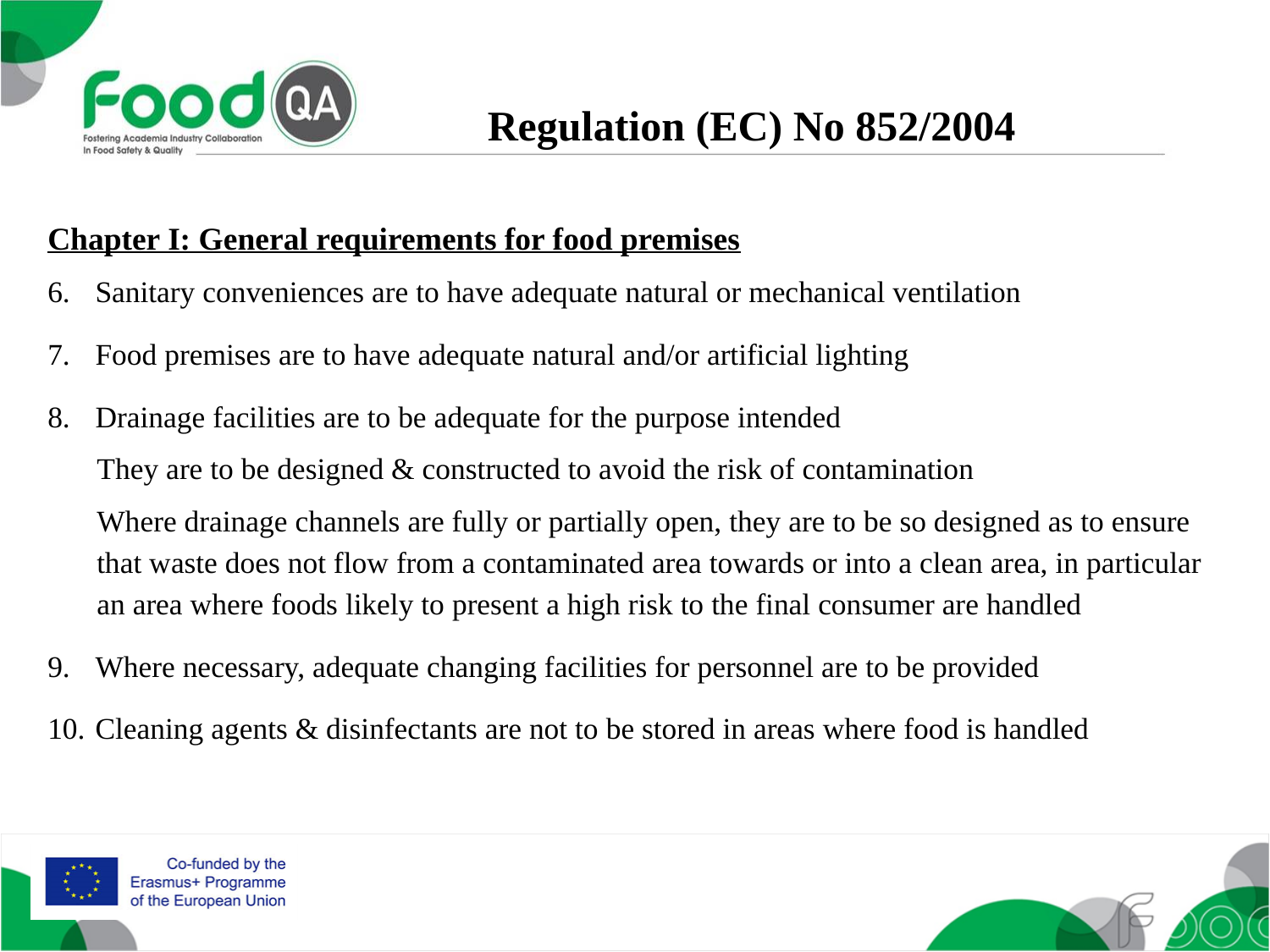

Regulation (EC) No 852/2004
Chapter I: General requirements for food premises
Sanitary conveniences are to have adequate natural or mechanical ventilation
Food premises are to have adequate natural and/or artificial lighting
Drainage facilities are to be adequate for the purpose intended
They are to be designed & constructed to avoid the risk of contamination
Where drainage channels are fully or partially open, they are to be so designed as to ensure that waste does not flow from a contaminated area towards or into a clean area, in particular an area where foods likely to present a high risk to the final consumer are handled
Where necessary, adequate changing facilities for personnel are to be provided
Cleaning agents & disinfectants are not to be stored in areas where food is handled